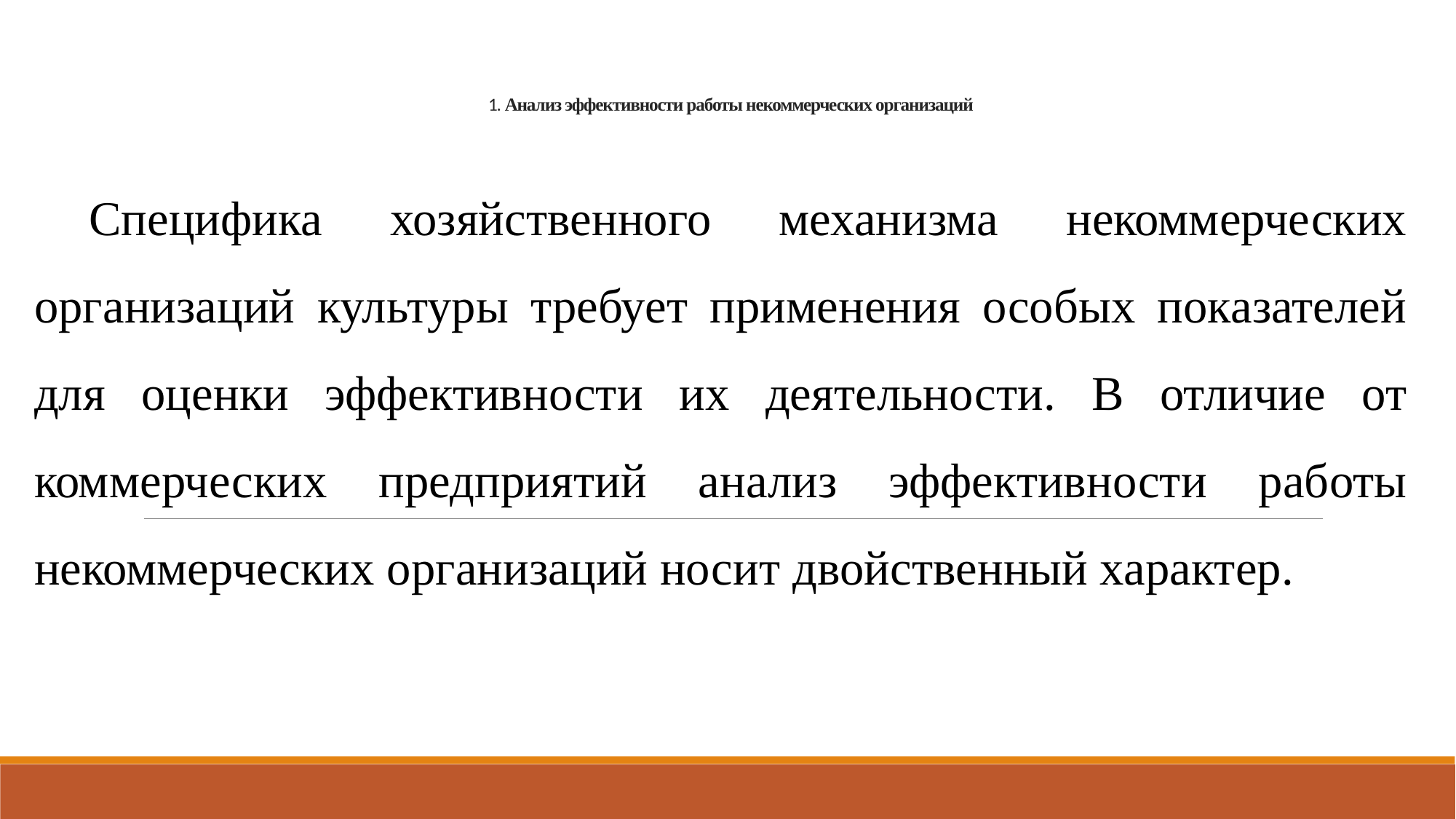

# 1. Анализ эффективности работы некоммерческих организаций

Специфика хозяйственного механизма некоммерческих организаций культуры требует применения особых показателей для оценки эффективности их деятельности. В отличие от коммерческих предприятий анализ эффективности работы некоммерческих организаций носит двойственный характер.